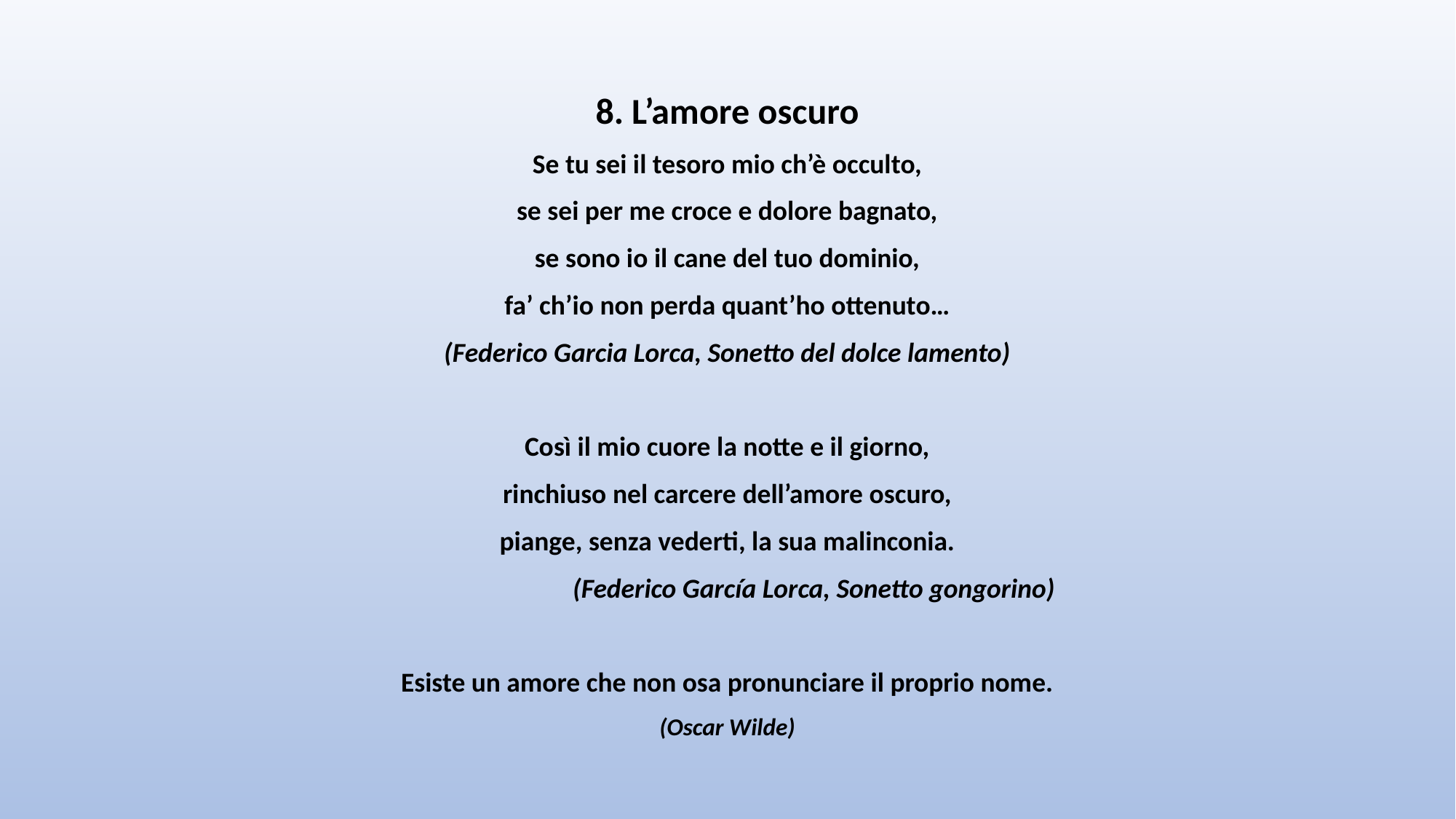

8. L’amore oscuro
Se tu sei il tesoro mio ch’è occulto,
se sei per me croce e dolore bagnato,
se sono io il cane del tuo dominio,
fa’ ch’io non perda quant’ho ottenuto…
(Federico Garcia Lorca, Sonetto del dolce lamento)

Così il mio cuore la notte e il giorno,
rinchiuso nel carcere dell’amore oscuro,
piange, senza vederti, la sua malinconia.
                            (Federico García Lorca, Sonetto gongorino)

Esiste un amore che non osa pronunciare il proprio nome.
(Oscar Wilde)